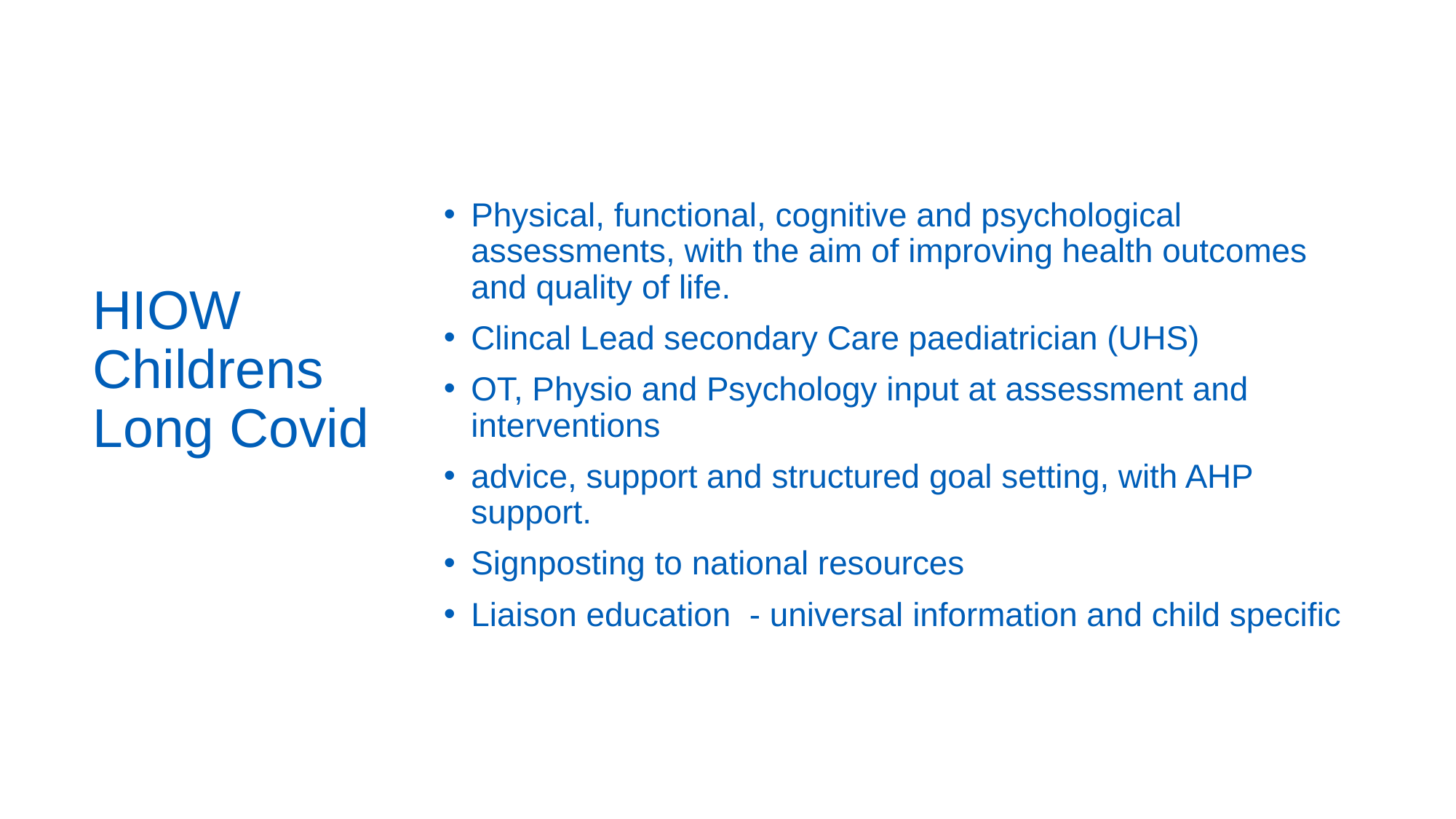

# HIOW Childrens Long Covid
Physical, functional, cognitive and psychological assessments, with the aim of improving health outcomes and quality of life.
Clincal Lead secondary Care paediatrician (UHS)
OT, Physio and Psychology input at assessment and interventions
advice, support and structured goal setting, with AHP support.
Signposting to national resources
Liaison education  - universal information and child specific